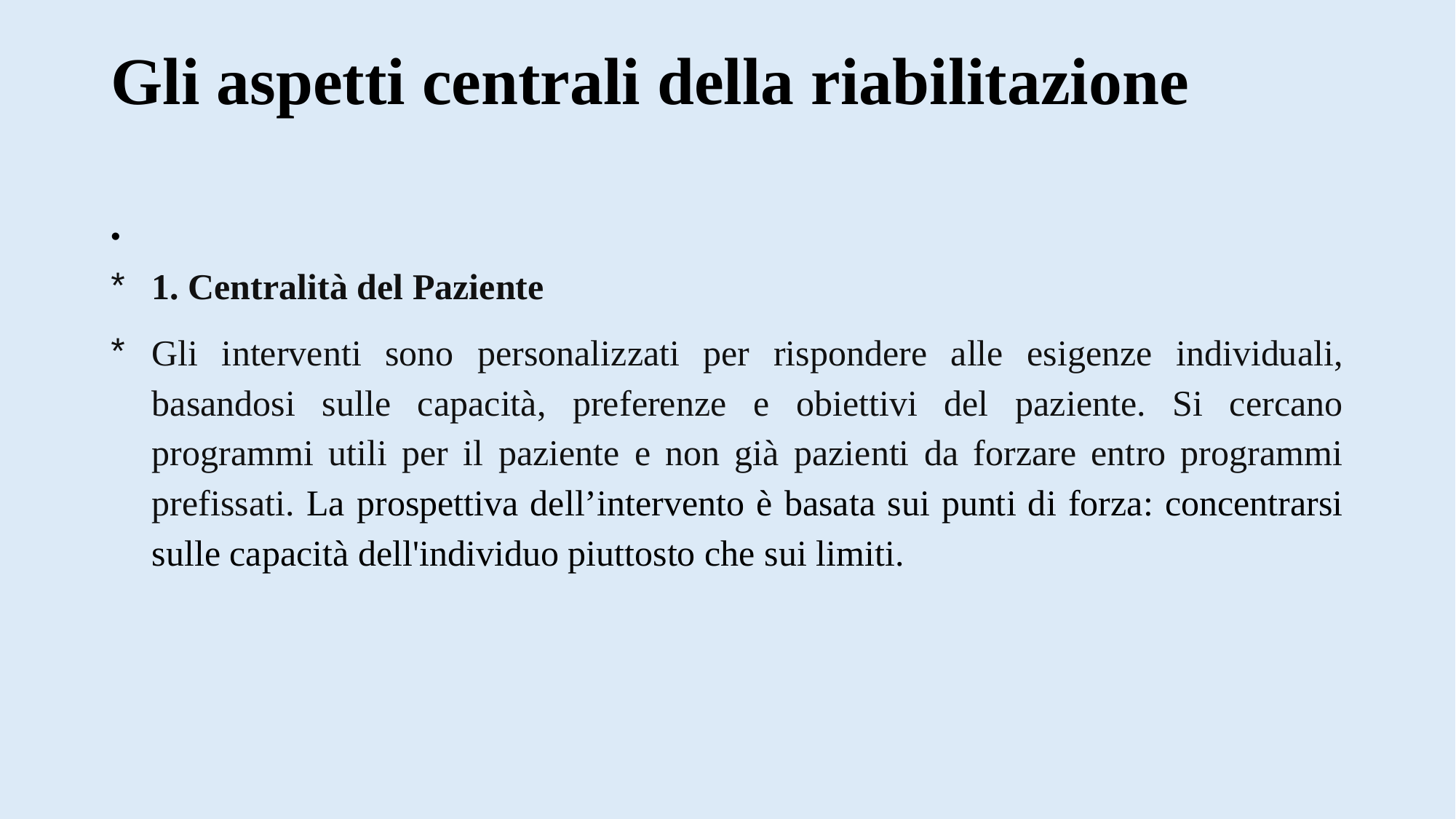

# Gli aspetti centrali della riabilitazione

1. Centralità del Paziente
Gli interventi sono personalizzati per rispondere alle esigenze individuali, basandosi sulle capacità, preferenze e obiettivi del paziente. Si cercano programmi utili per il paziente e non già pazienti da forzare entro programmi prefissati. La prospettiva dell’intervento è basata sui punti di forza: concentrarsi sulle capacità dell'individuo piuttosto che sui limiti.